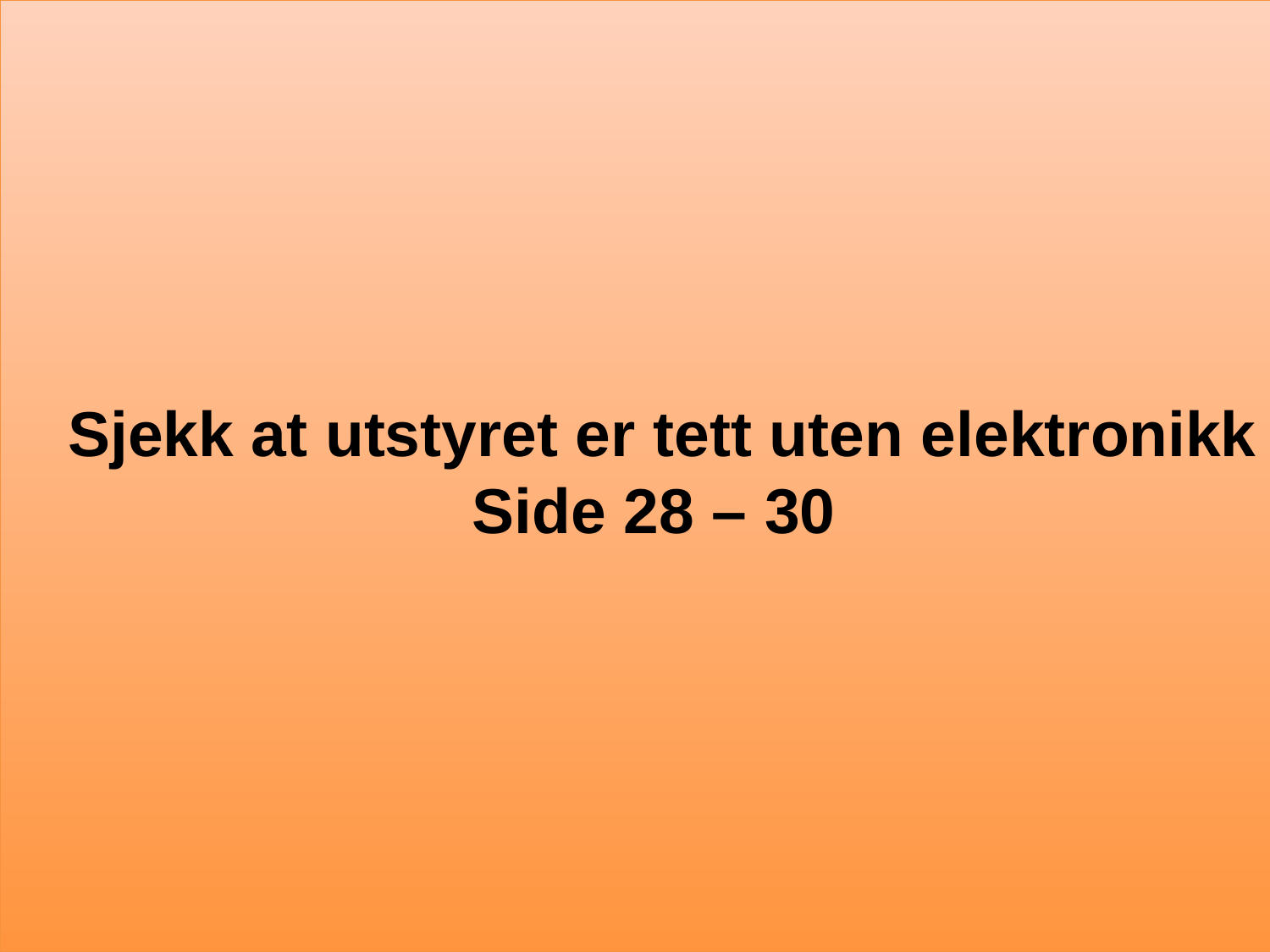

# Sjekk at utstyret er tett uten elektronikk Side 28 – 30